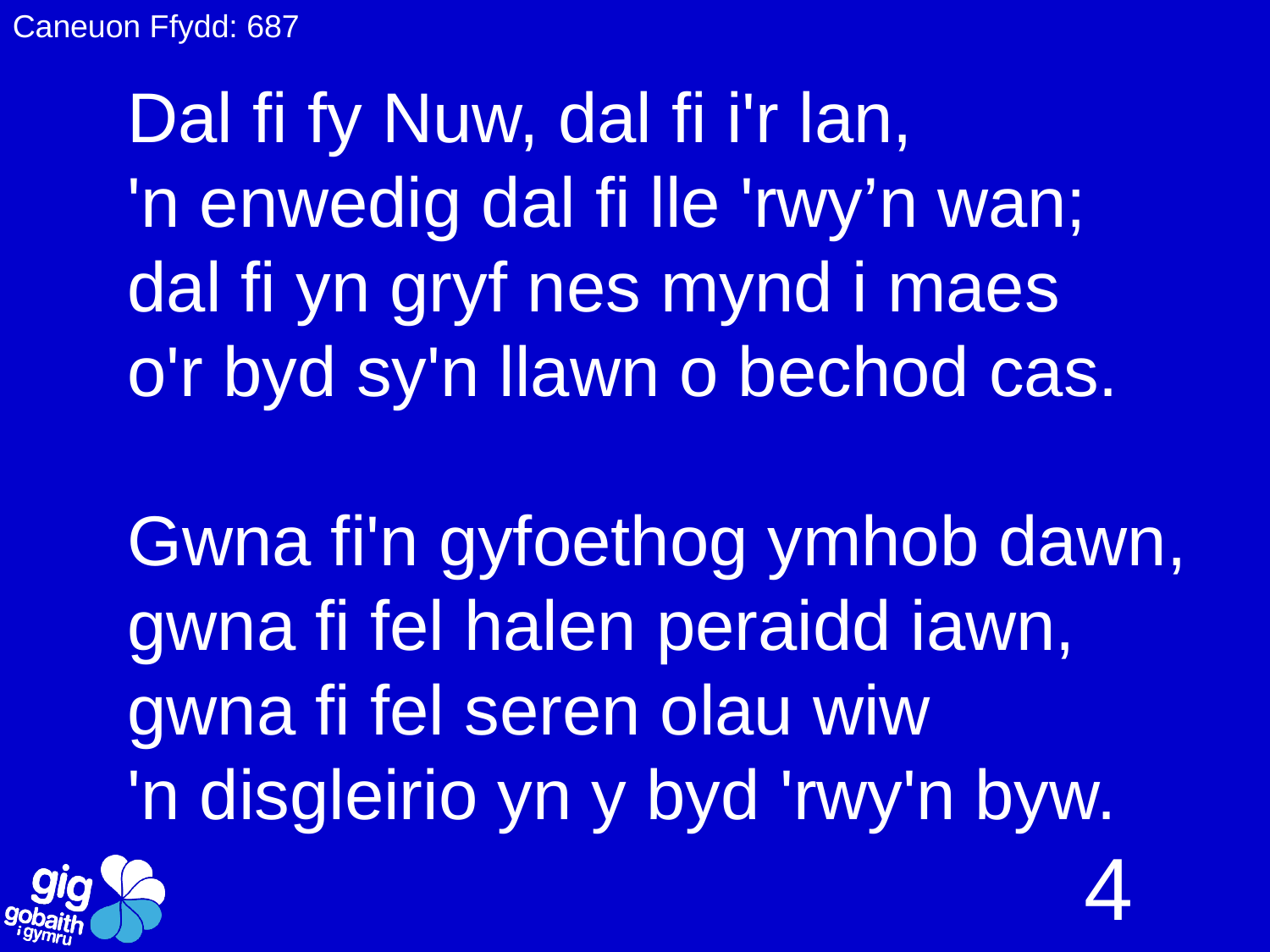

Caneuon Ffydd: 687

Dal fi fy Nuw, dal fi i'r lan,
'n enwedig dal fi lle 'rwy’n wan;
dal fi yn gryf nes mynd i maes
o'r byd sy'n llawn o bechod cas.

Gwna fi'n gyfoethog ymhob dawn,
gwna fi fel halen peraidd iawn,
gwna fi fel seren olau wiw
'n disgleirio yn y byd 'rwy'n byw.
4